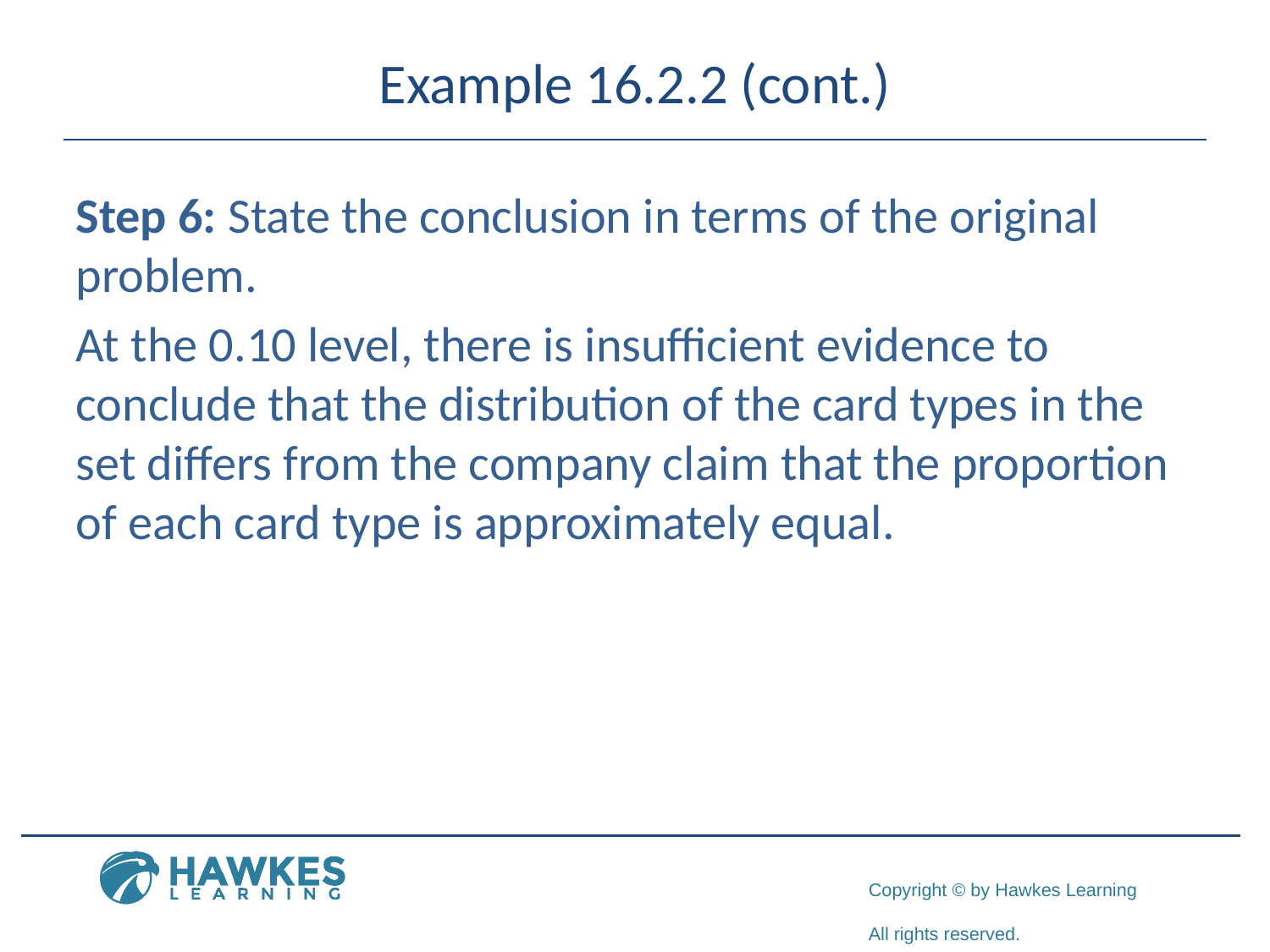

# Example 16.2.2 (cont.)
Step 6: State the conclusion in terms of the original problem.
At the 0.10 level, there is insufficient evidence to conclude that the distribution of the card types in the set differs from the company claim that the proportion of each card type is approximately equal.